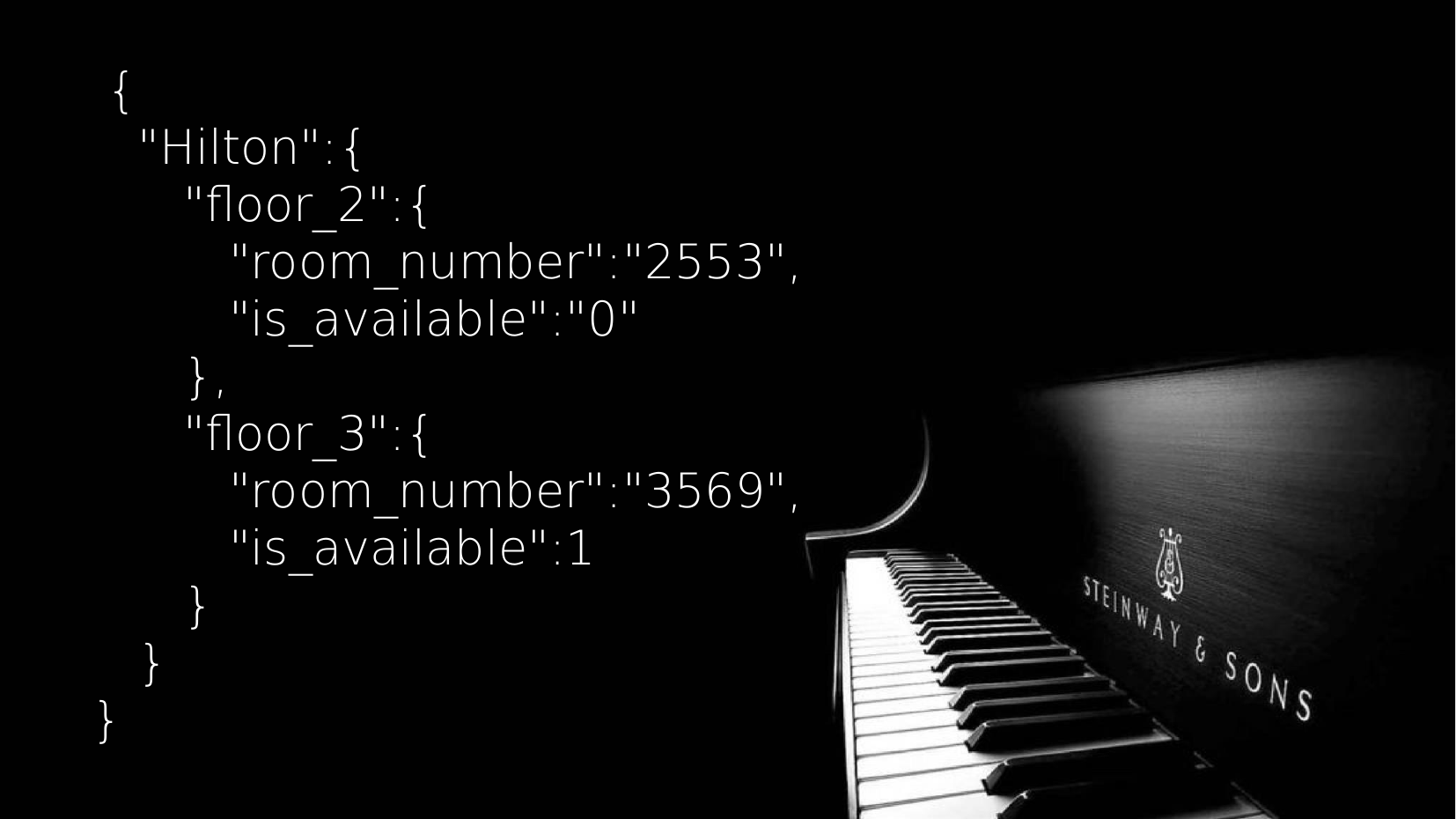

{
   "Hilton":{
      "floor_2":{
         "room_number":"2553",
         "is_available":"0"
      },
      "floor_3":{
         "room_number":"3569",
         "is_available":1
      }
   }
}